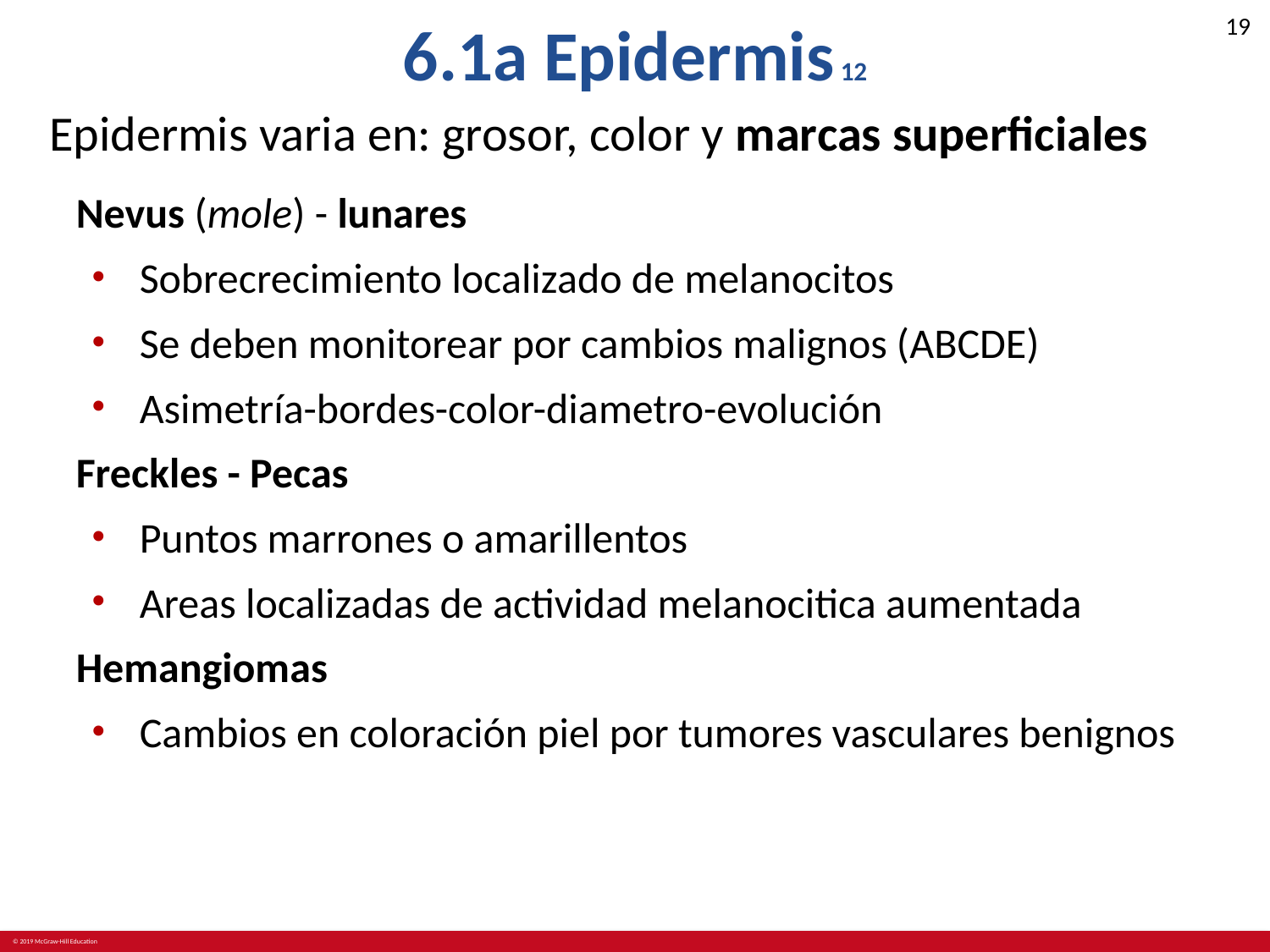

# 6.1a Epidermis 12
Epidermis varia en: grosor, color y marcas superficiales
Nevus (mole) - lunares
Sobrecrecimiento localizado de melanocitos
Se deben monitorear por cambios malignos (ABCDE)
Asimetría-bordes-color-diametro-evolución
Freckles - Pecas
Puntos marrones o amarillentos
Areas localizadas de actividad melanocitica aumentada
Hemangiomas
Cambios en coloración piel por tumores vasculares benignos